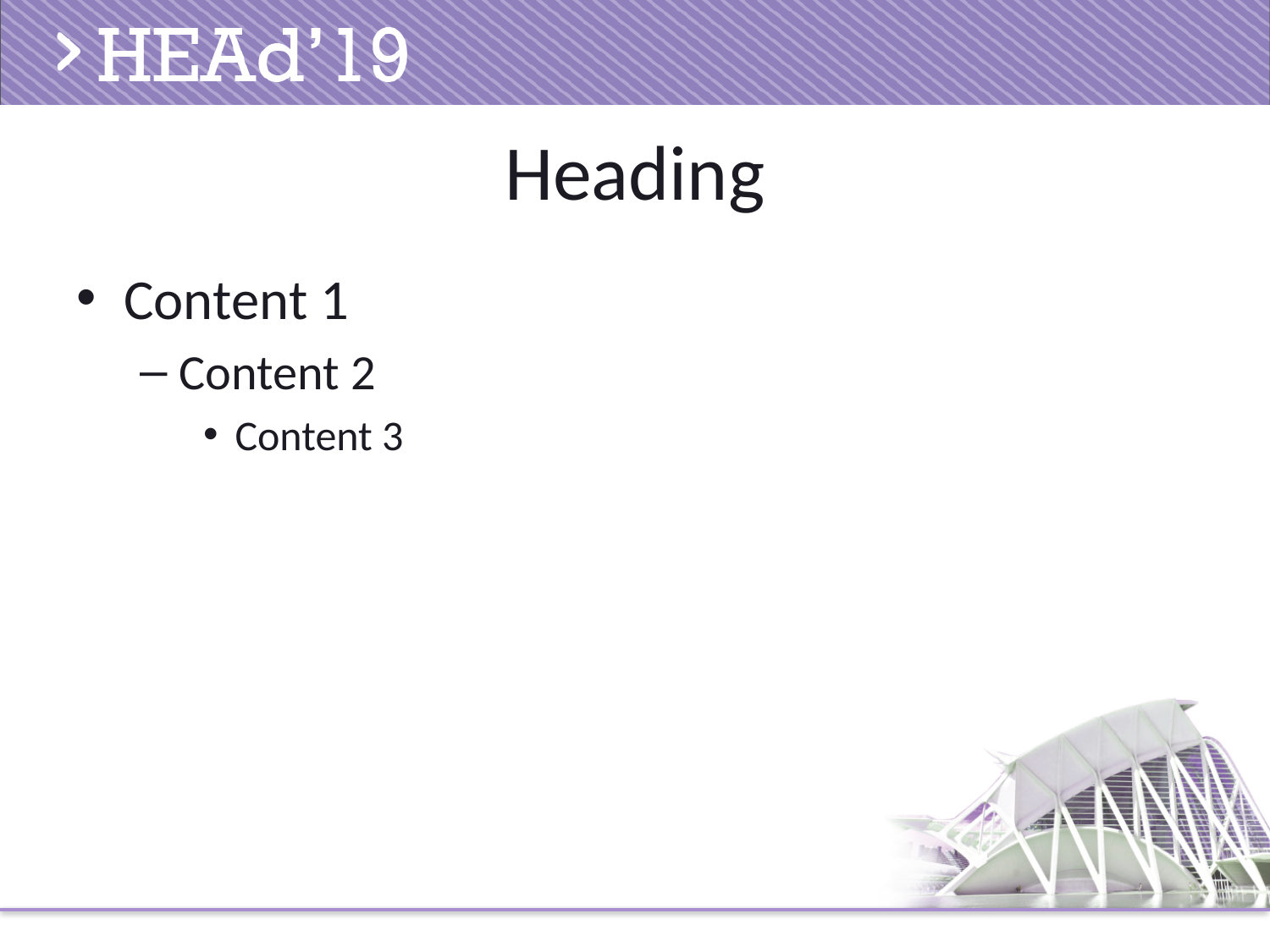

# Heading
Content 1
Content 2
Content 3